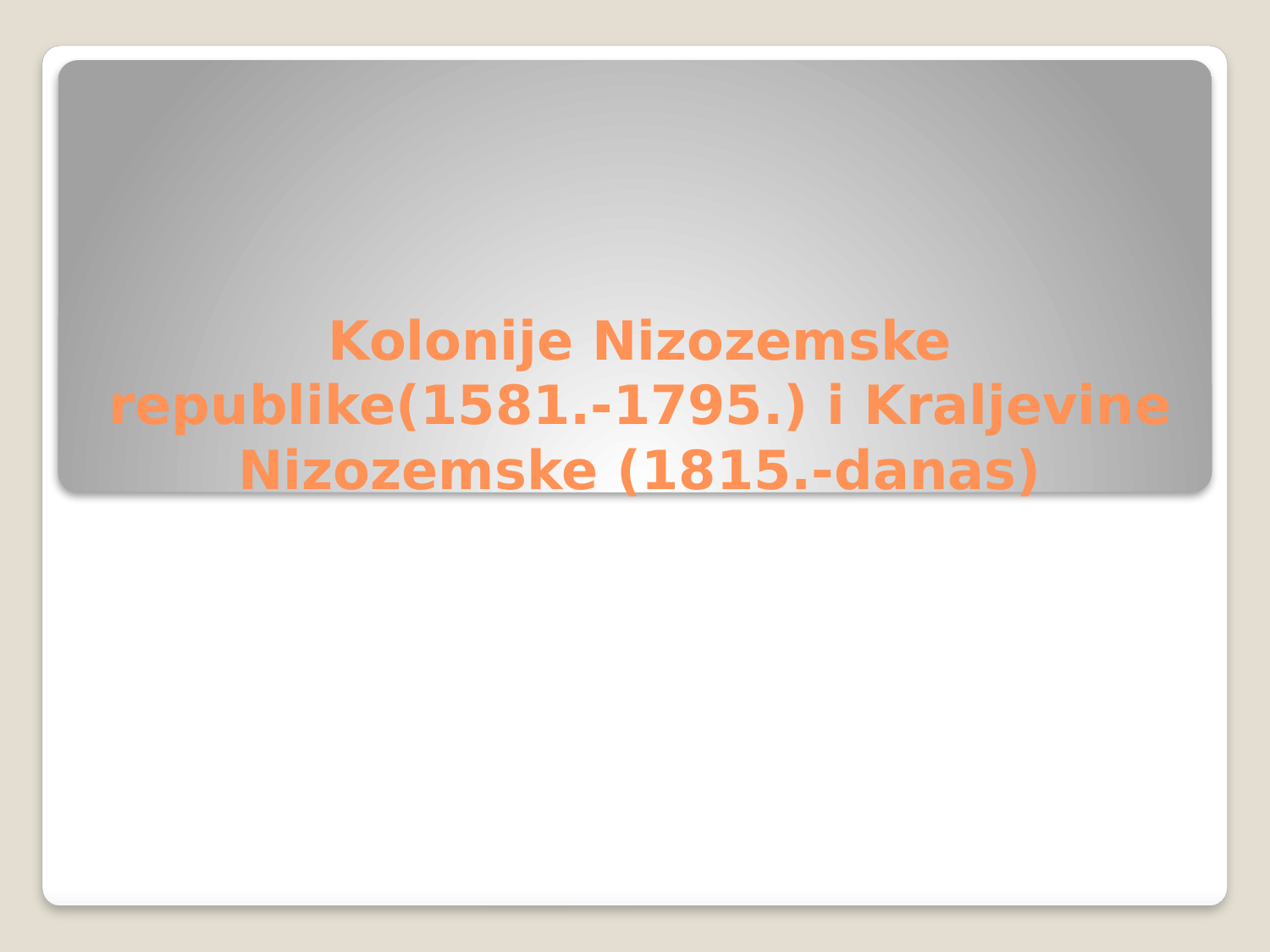

# Kolonije Nizozemske republike(1581.-1795.) i Kraljevine Nizozemske (1815.-danas)